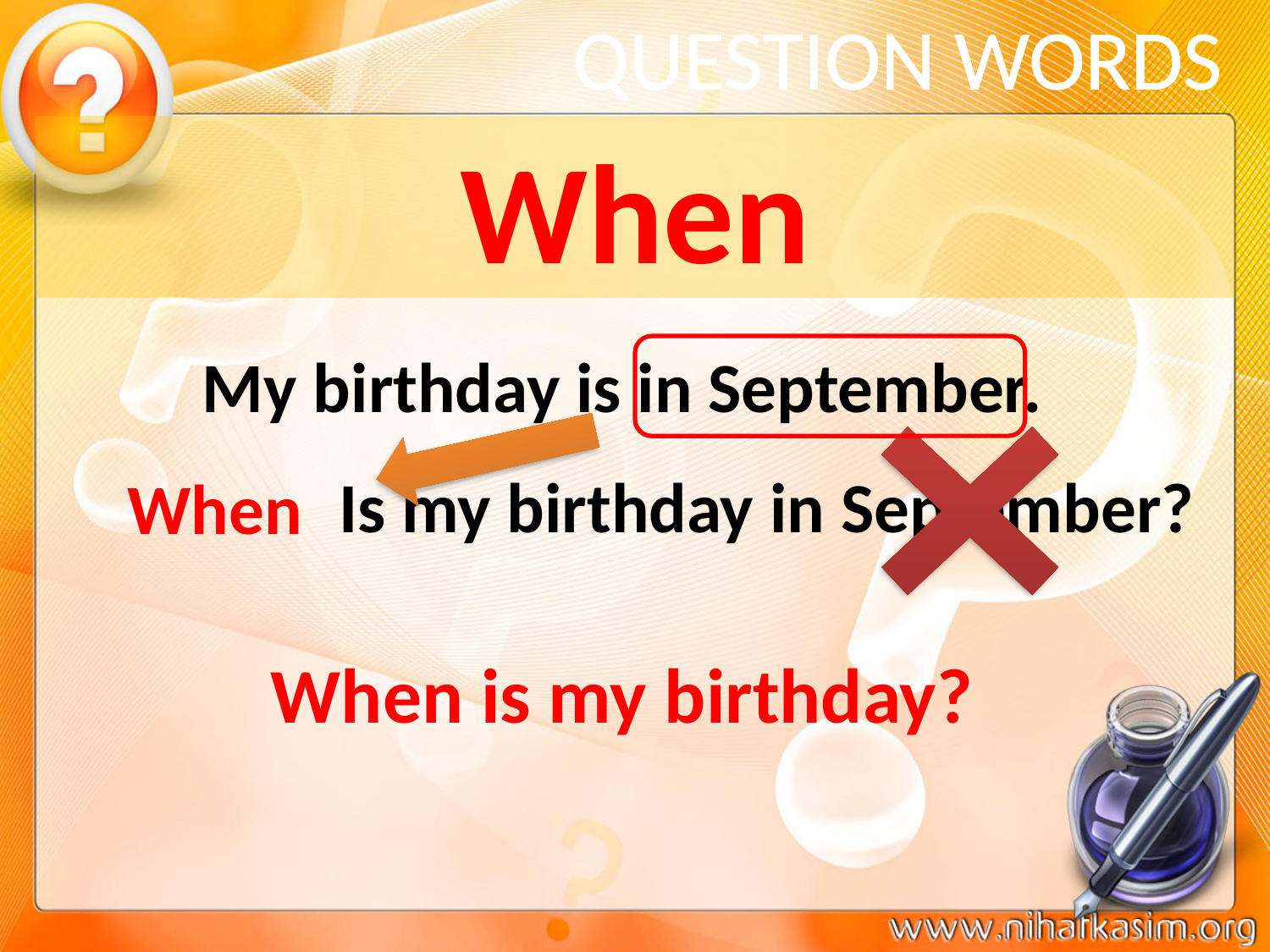

# QUESTION WORDS
When
My birthday is in September.

Is my birthday in September?
When
When is my birthday?